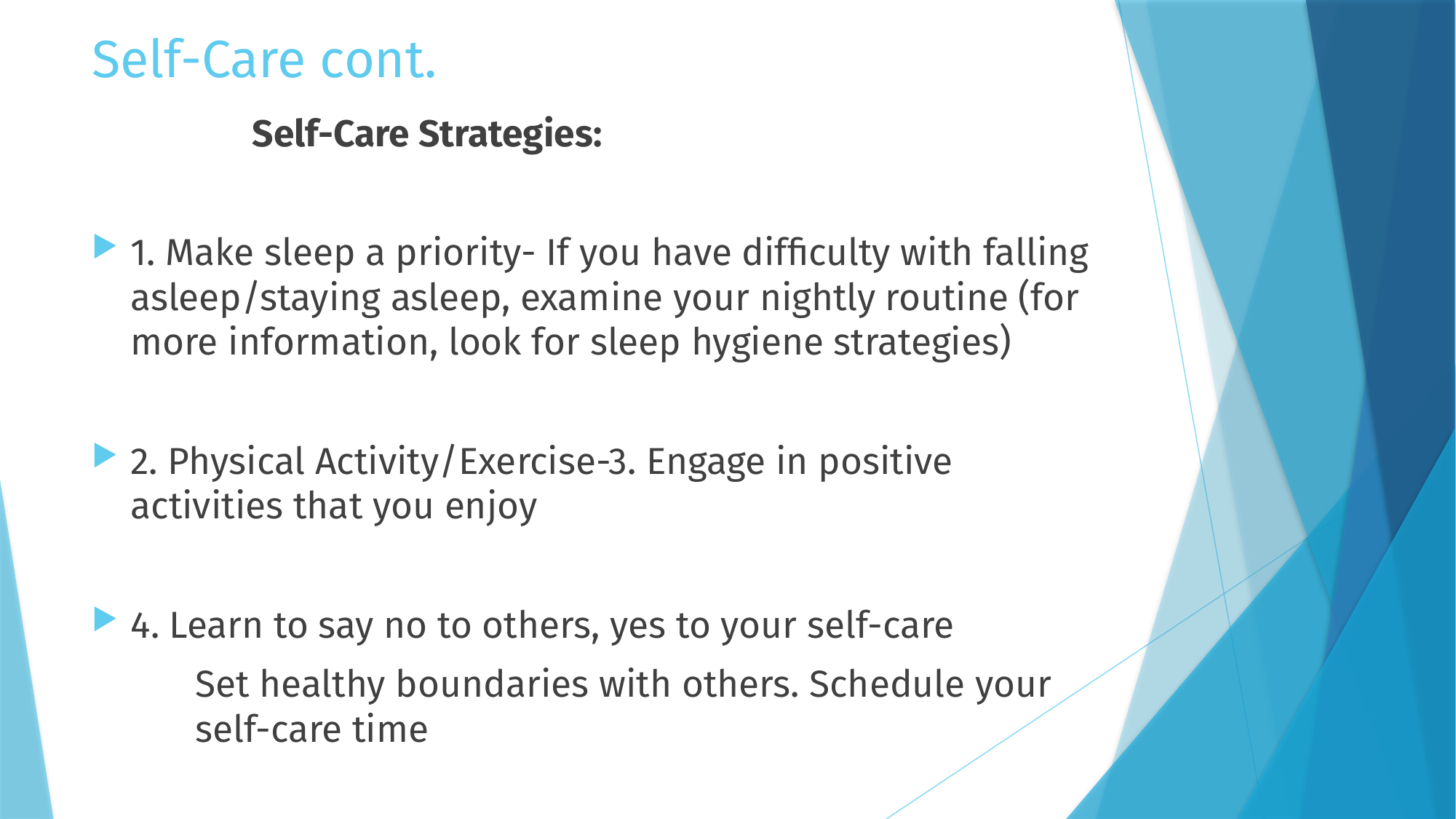

# Self-Care cont.
	Self-Care Strategies:

1. Make sleep a priority- If you have difficulty with falling asleep/staying asleep, examine your nightly routine (for more information, look for sleep hygiene strategies)

2. Physical Activity/Exercise-3. Engage in positive activities that you enjoy

4. Learn to say no to others, yes to your self-care
	Set healthy boundaries with others. Schedule your 	self-care time